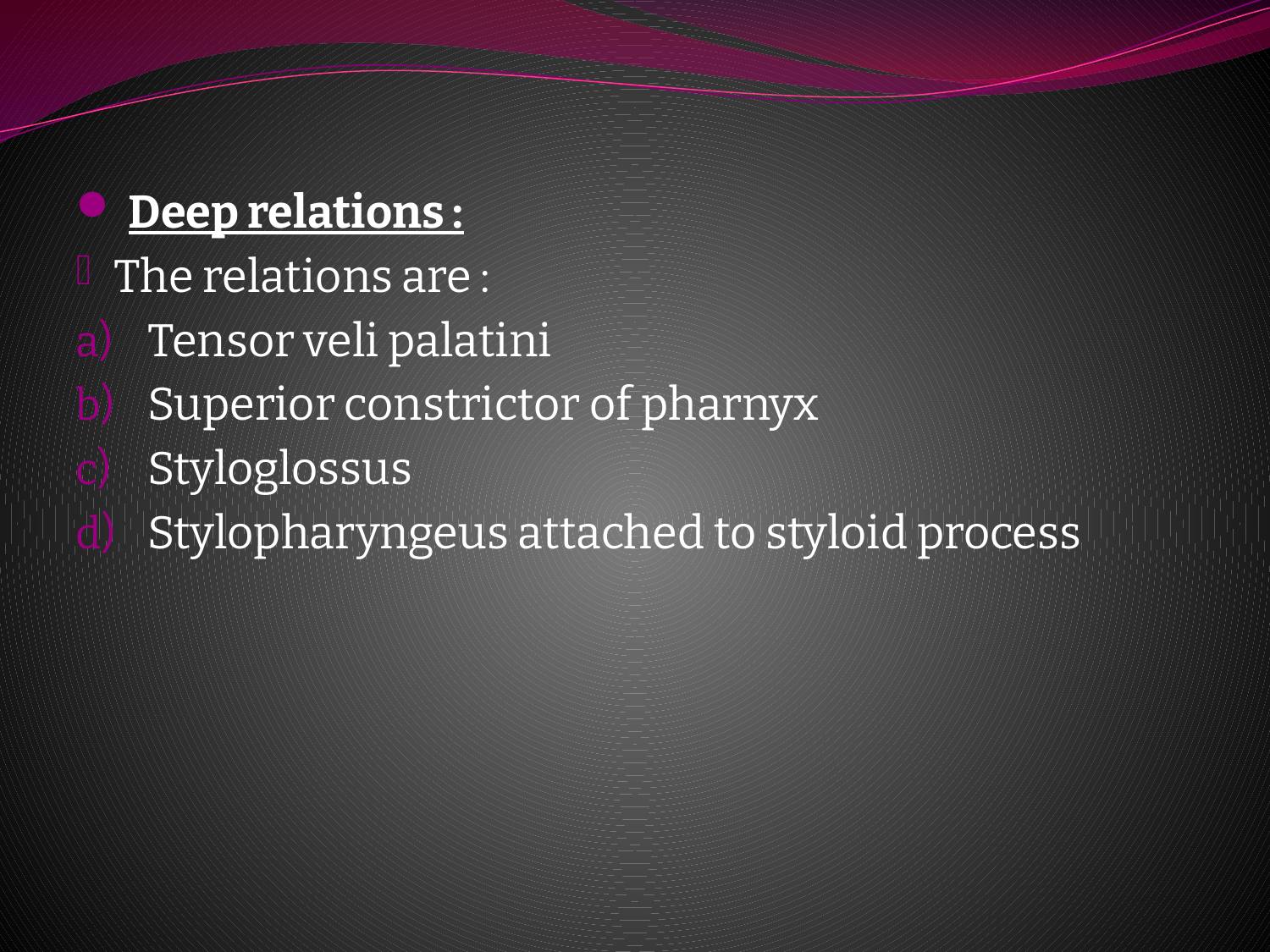

Deep relations :
The relations are :
Tensor veli palatini
Superior constrictor of pharnyx
Styloglossus
Stylopharyngeus attached to styloid process